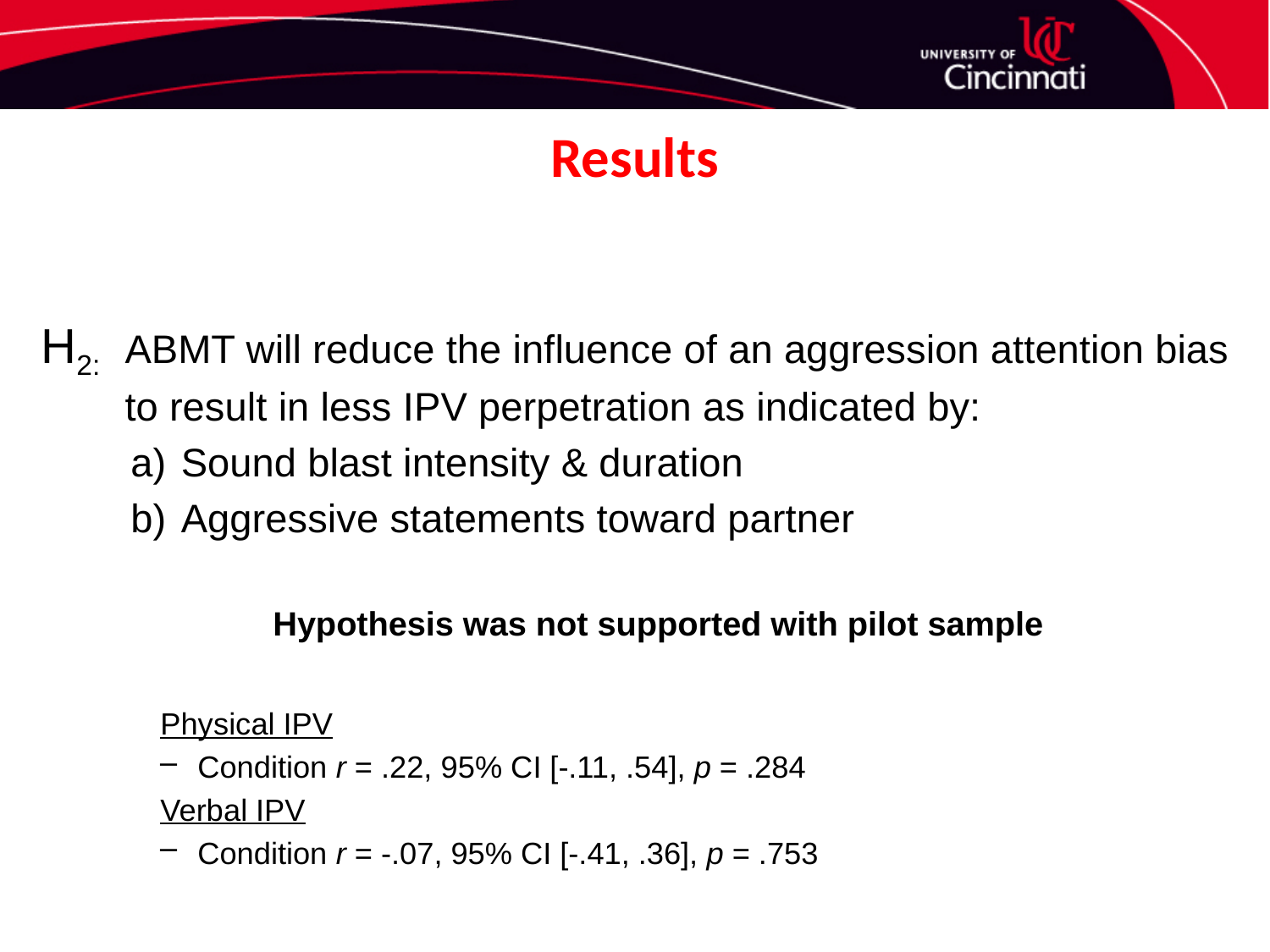

Results

H2:	ABMT will reduce the influence of an aggression attention bias to result in less IPV perpetration as indicated by:
Sound blast intensity & duration
Aggressive statements toward partner

Hypothesis was not supported with pilot sample

Physical IPV
Condition r = .22, 95% CI [-.11, .54], p = .284
Verbal IPV
Condition r = -.07, 95% CI [-.41, .36], p = .753